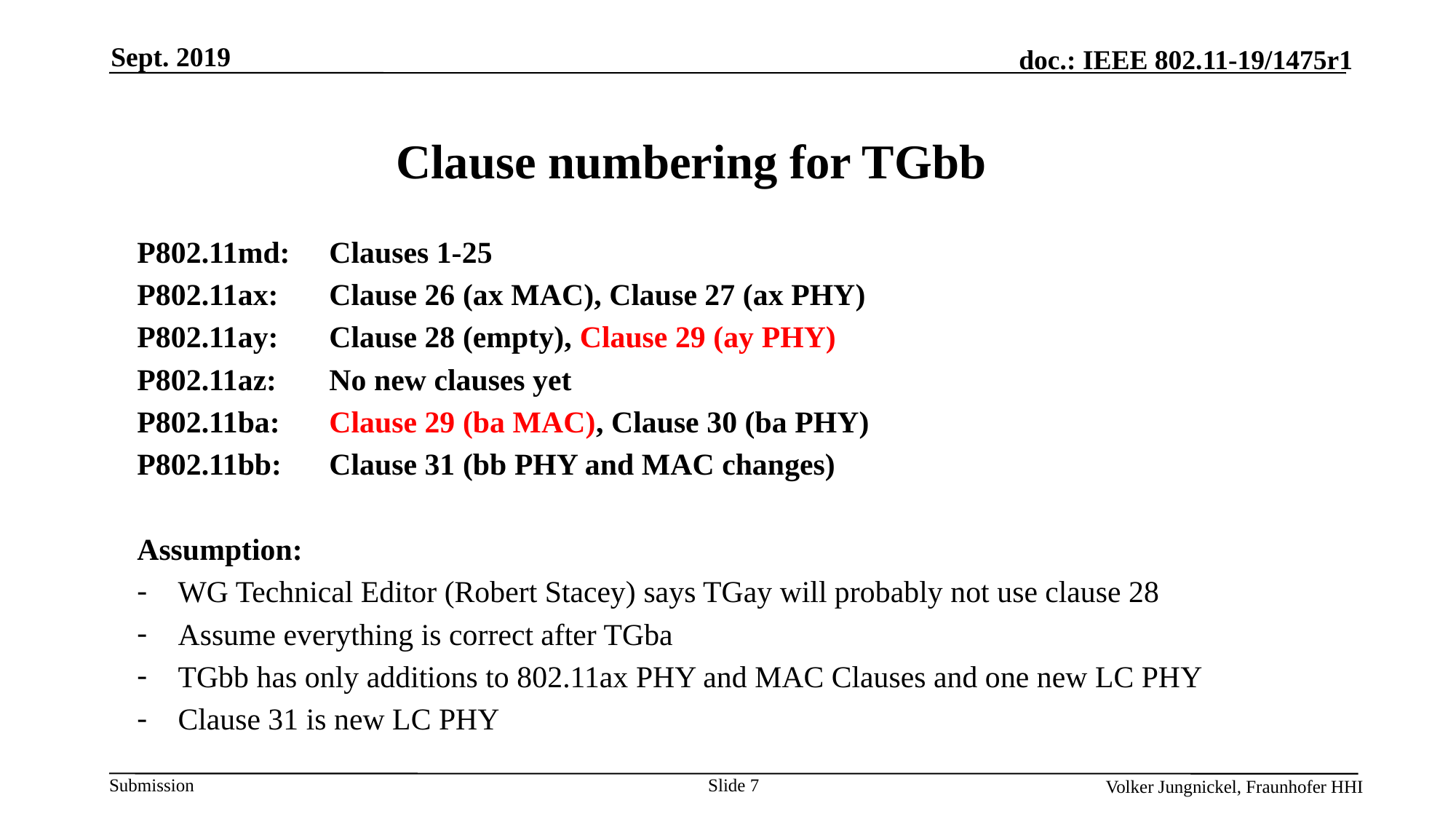

Sept. 2019
Clause numbering for TGbb
P802.11md: 	Clauses 1-25
P802.11ax: 	Clause 26 (ax MAC), Clause 27 (ax PHY)
P802.11ay:	Clause 28 (empty), Clause 29 (ay PHY)
P802.11az:	No new clauses yet
P802.11ba:	Clause 29 (ba MAC), Clause 30 (ba PHY)
P802.11bb:	Clause 31 (bb PHY and MAC changes)

Assumption:
WG Technical Editor (Robert Stacey) says TGay will probably not use clause 28
Assume everything is correct after TGba
TGbb has only additions to 802.11ax PHY and MAC Clauses and one new LC PHY
Clause 31 is new LC PHY

Slide 7
Volker Jungnickel, Fraunhofer HHI